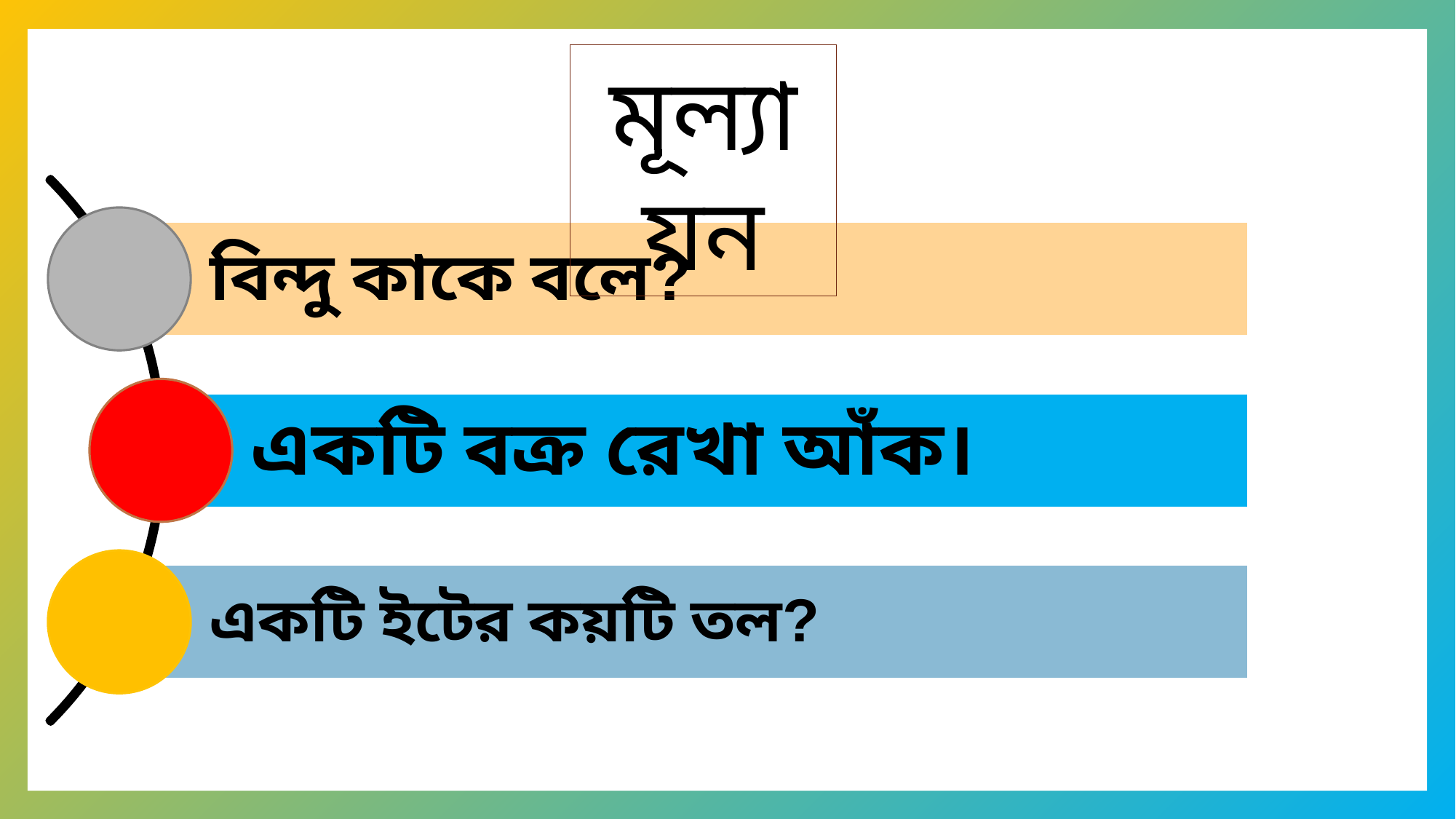

মূল্যায়ন
বিন্দু কাকে বলে?
একটি বক্র রেখা আঁক।
একটি ইটের কয়টি তল?